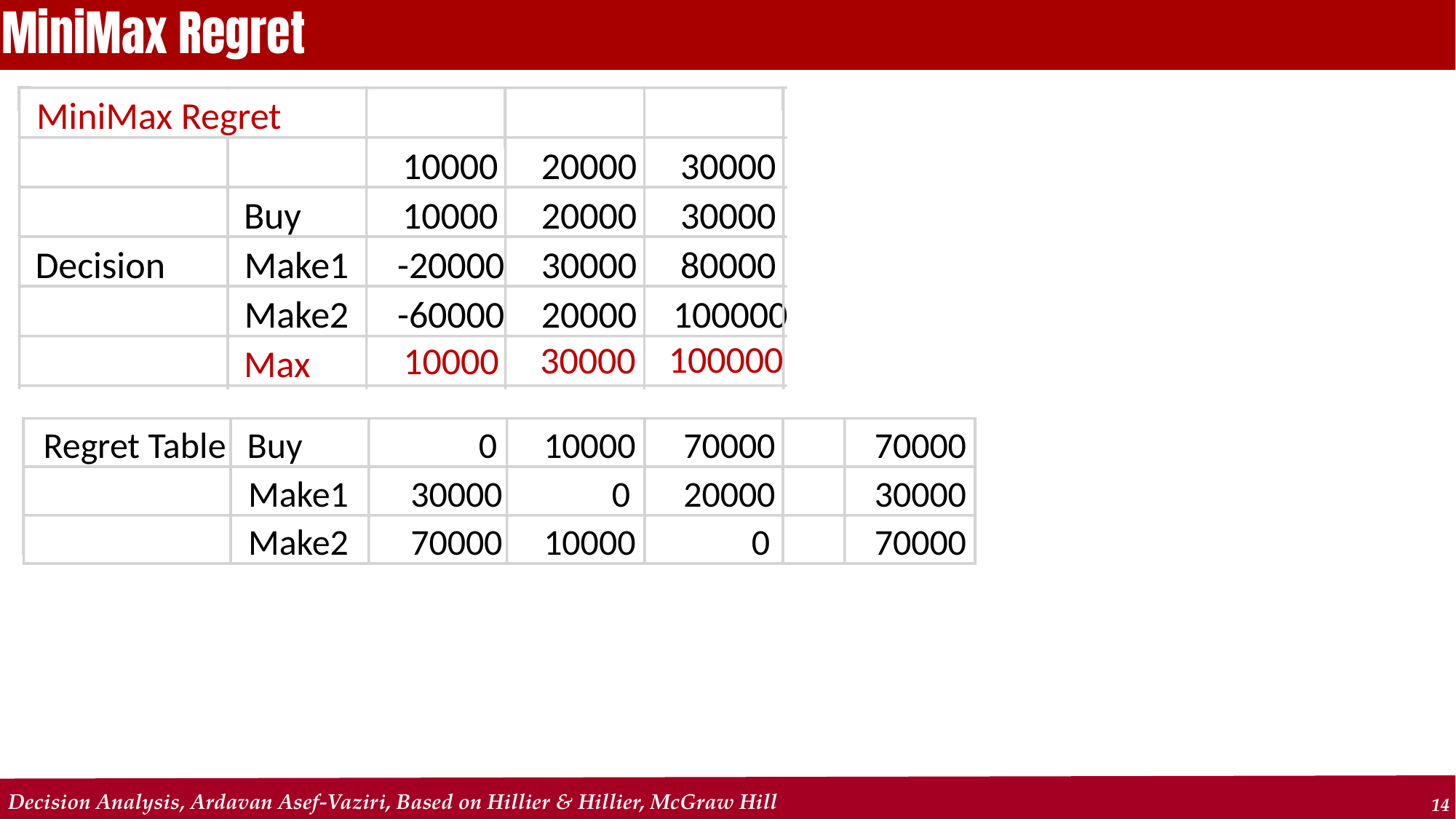

MiniMax Regret

MiniMax Regret

10000
20000
30000

Buy
10000
20000
30000

Decision
Make1
-20000
30000
80000

Make2
-60000
20000
100000

100000
30000
10000
Max

Regret Table
Buy
0
10000
70000
70000

Make1
30000
0
20000
30000
<==

Make2
70000
10000
0
70000